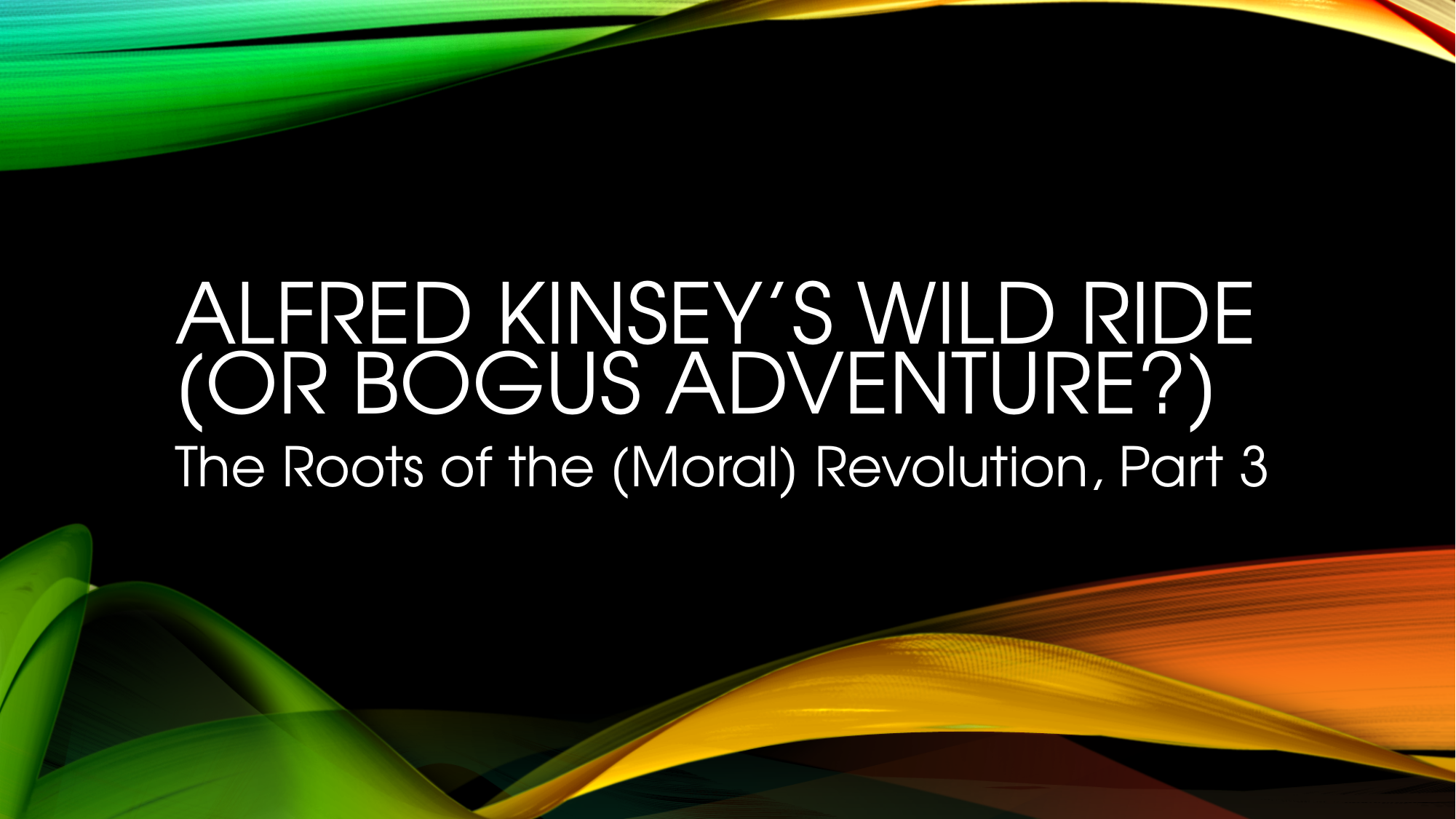

# Alfred Kinsey’s wild ride (or bogus adventure?)
The Roots of the (Moral) Revolution, Part 3